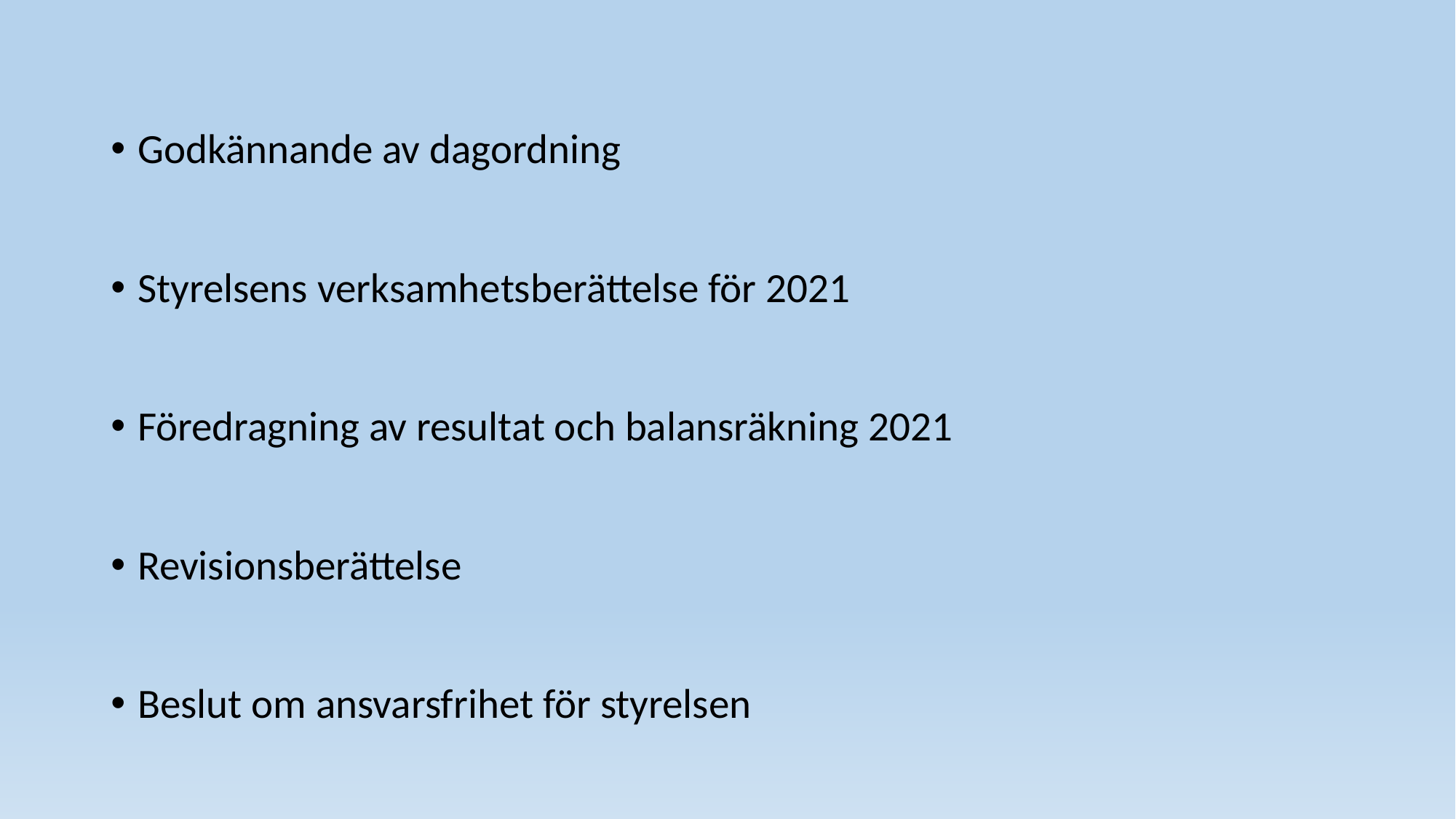

Godkännande av dagordning

Styrelsens verksamhetsberättelse för 2021

Föredragning av resultat och balansräkning 2021

Revisionsberättelse

Beslut om ansvarsfrihet för styrelsen